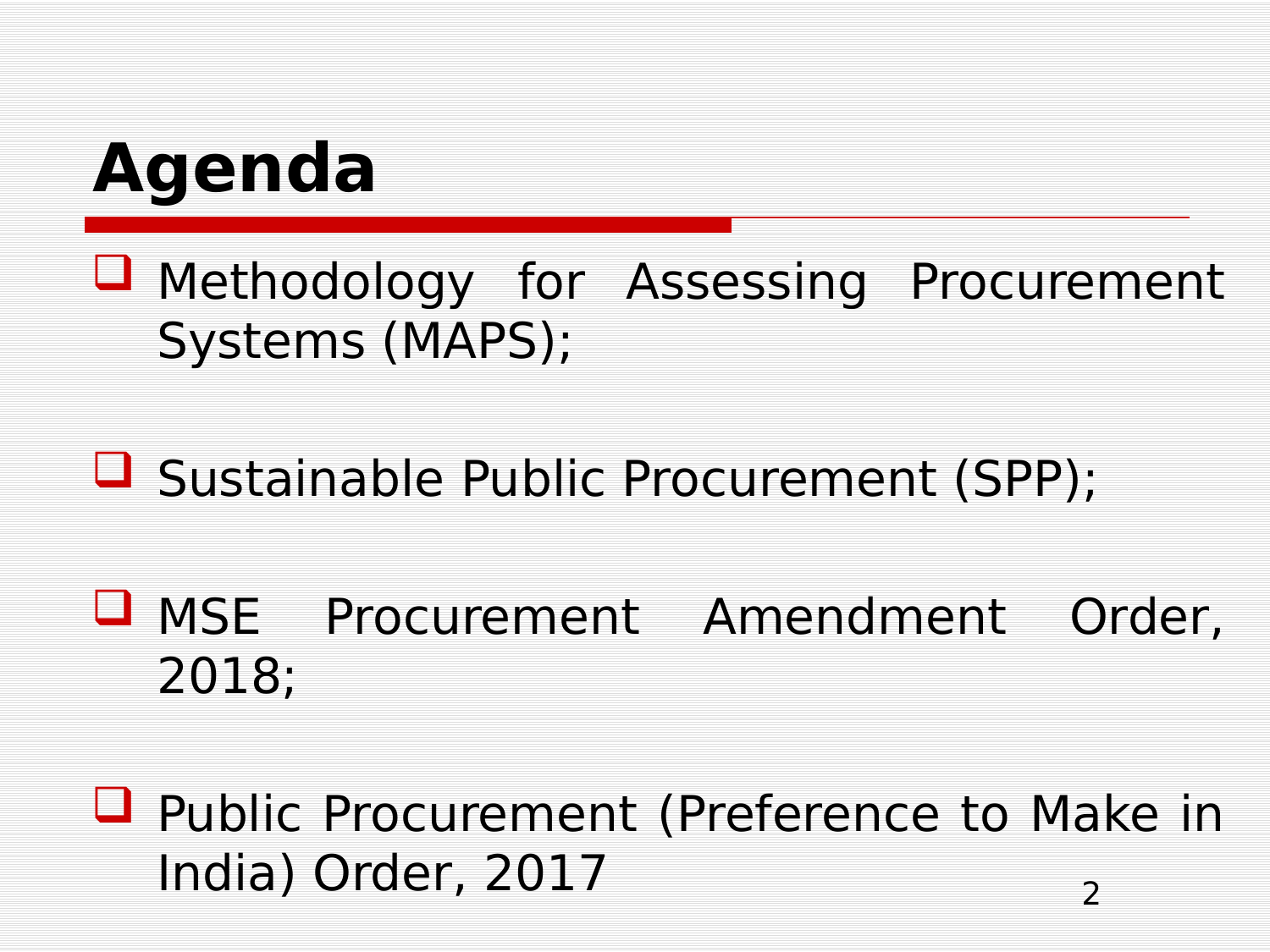

# Agenda
Methodology for Assessing Procurement Systems (MAPS);

Sustainable Public Procurement (SPP);

MSE Procurement Amendment Order, 2018;

Public Procurement (Preference to Make in India) Order, 2017